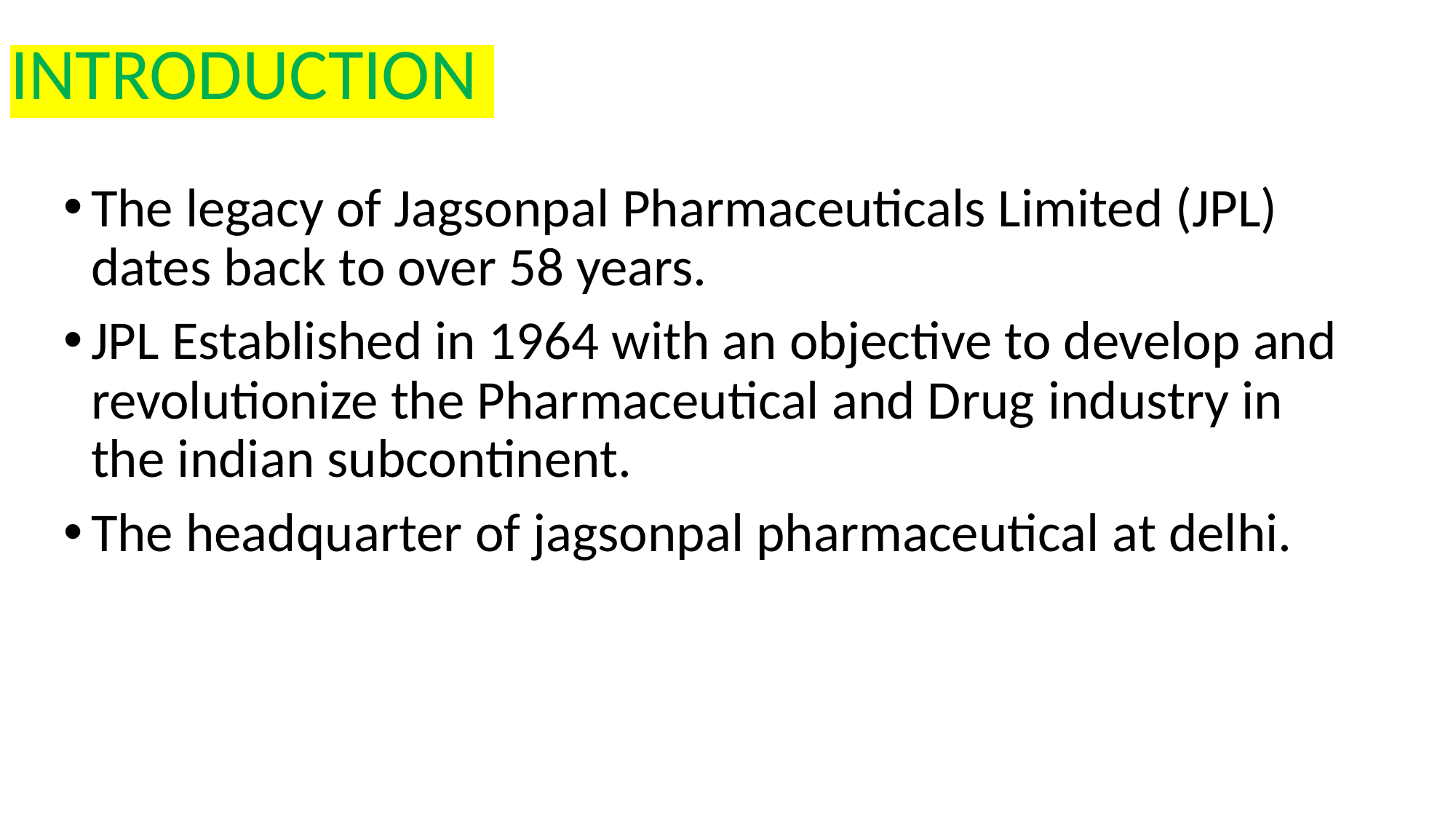

# INTRODUCTION
The legacy of Jagsonpal Pharmaceuticals Limited (JPL) dates back to over 58 years.
JPL Established in 1964 with an objective to develop and revolutionize the Pharmaceutical and Drug industry in the indian subcontinent.
The headquarter of jagsonpal pharmaceutical at delhi.